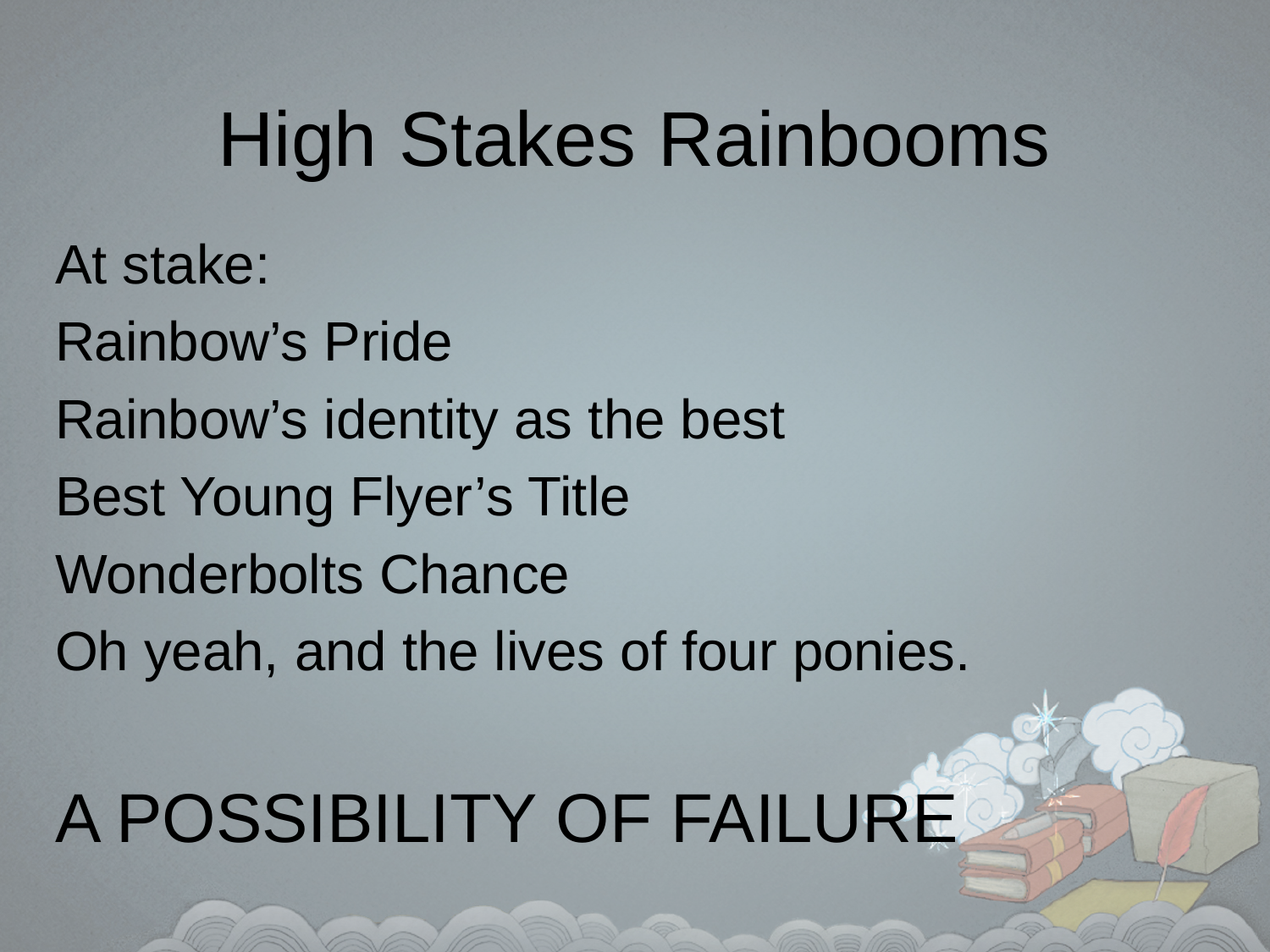

# High Stakes Rainbooms
At stake:
Rainbow’s Pride
Rainbow’s identity as the best
Best Young Flyer’s Title
Wonderbolts Chance
Oh yeah, and the lives of four ponies.

A POSSIBILITY OF FAILURE